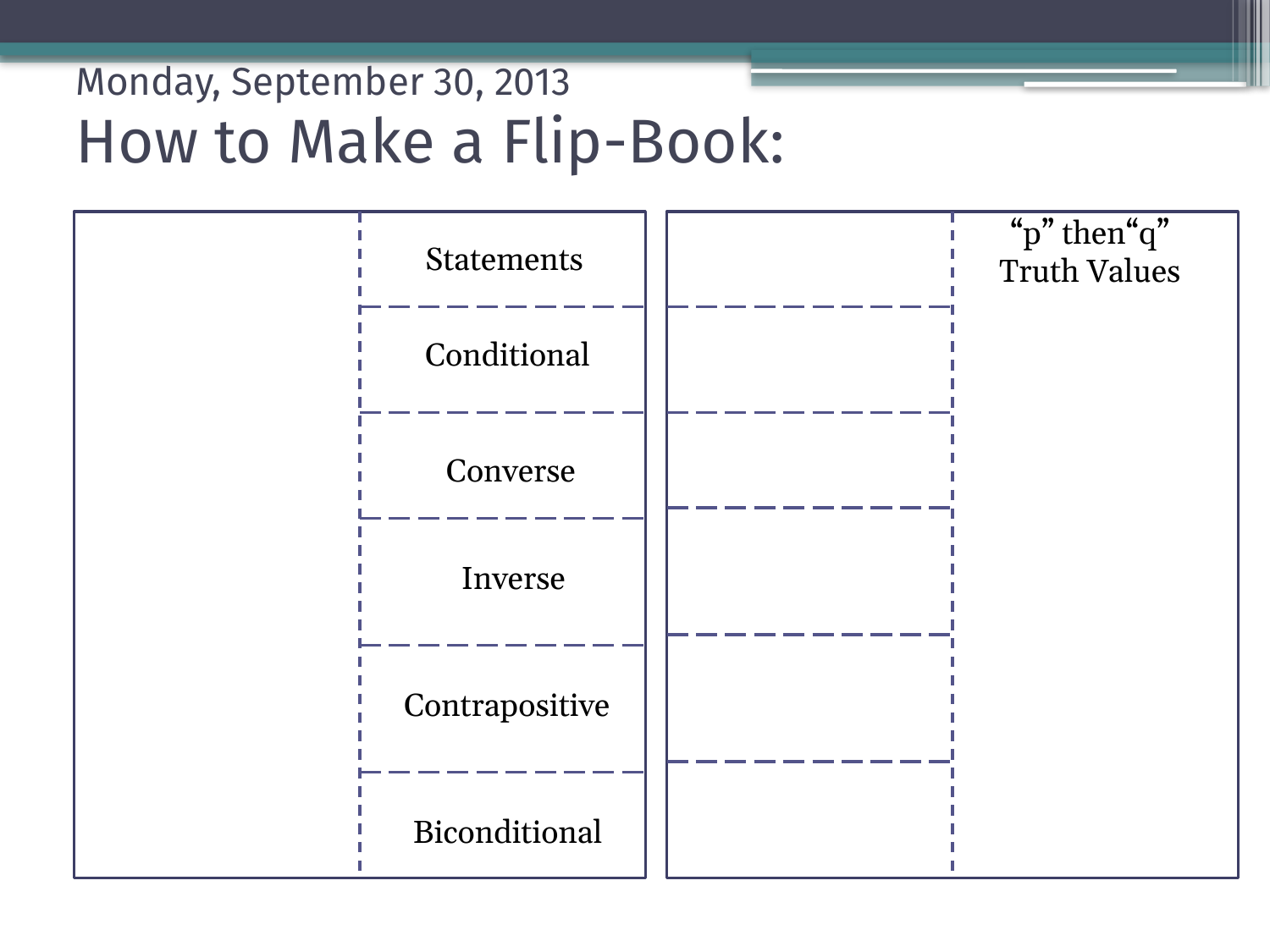

Monday, September 30, 2013
How to Make a Flip-Book:
“p” then“q”
Truth Values

Statements
Conditional
Converse
Inverse
Contrapositive
Biconditional